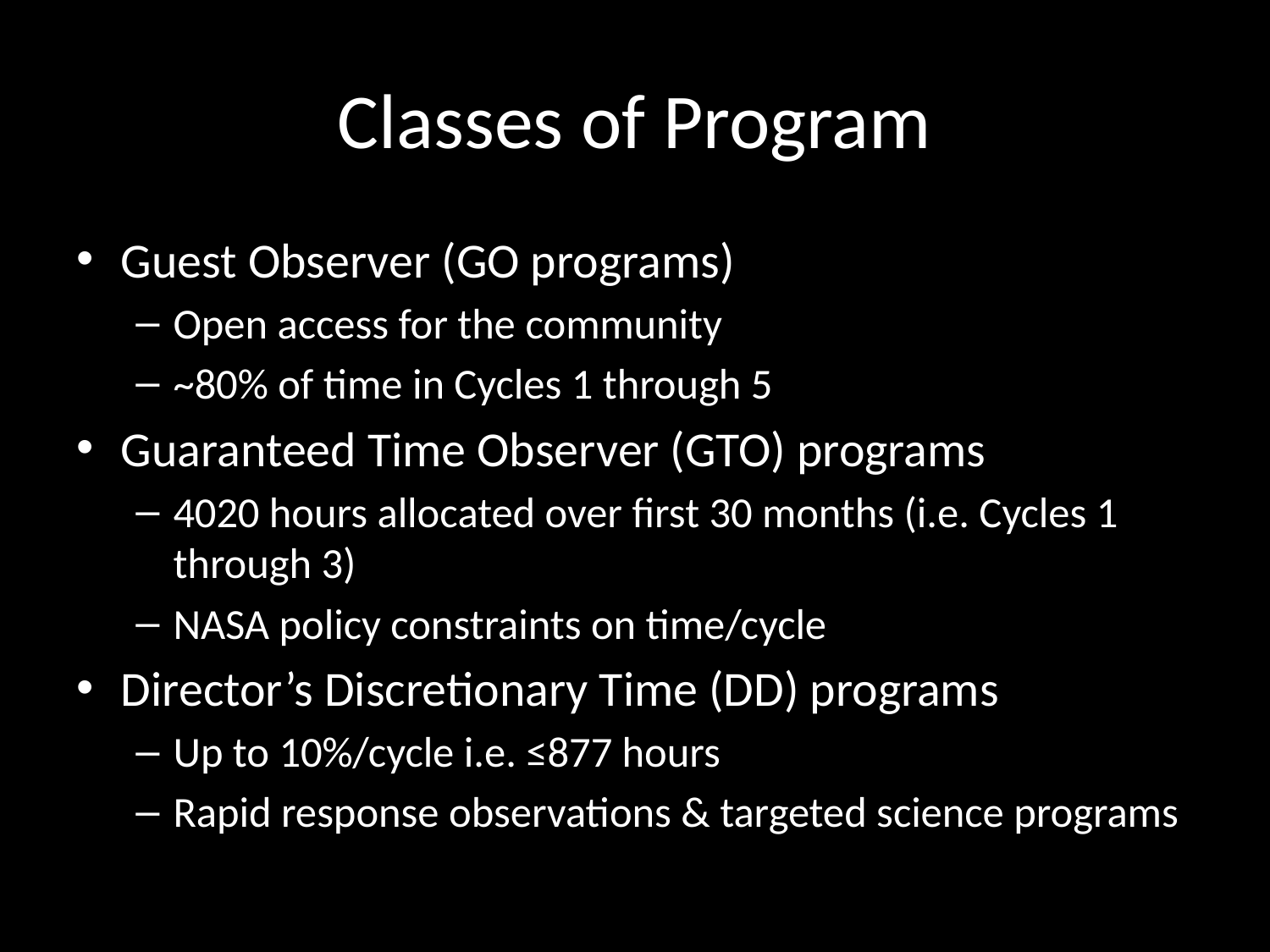

# Classes of Program
Guest Observer (GO programs)
Open access for the community
~80% of time in Cycles 1 through 5
Guaranteed Time Observer (GTO) programs
4020 hours allocated over first 30 months (i.e. Cycles 1 through 3)
NASA policy constraints on time/cycle
Director’s Discretionary Time (DD) programs
Up to 10%/cycle i.e. ≤877 hours
Rapid response observations & targeted science programs